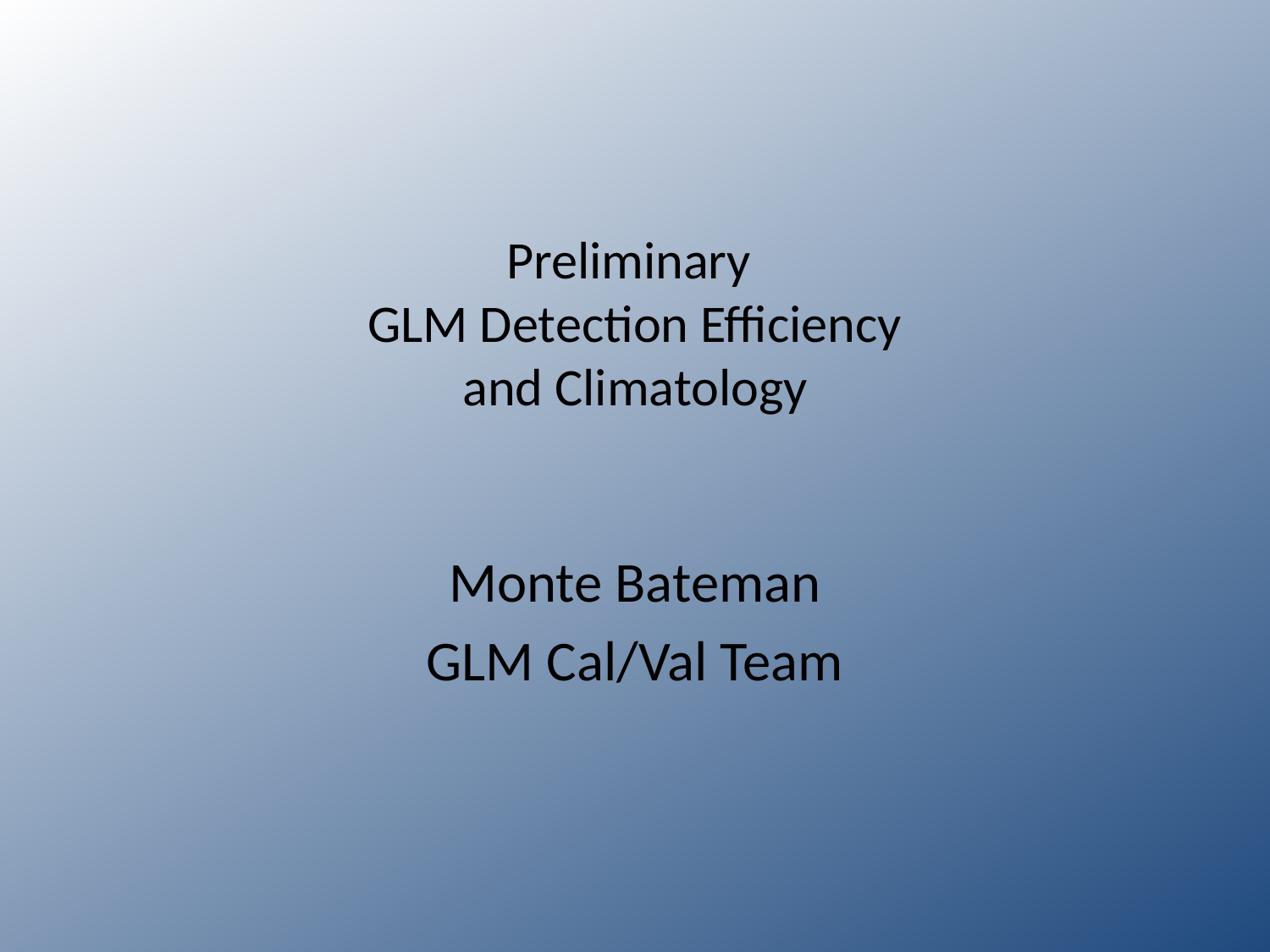

# Preliminary GLM Detection Efficiency and Climatology
Monte Bateman
GLM Cal/Val Team